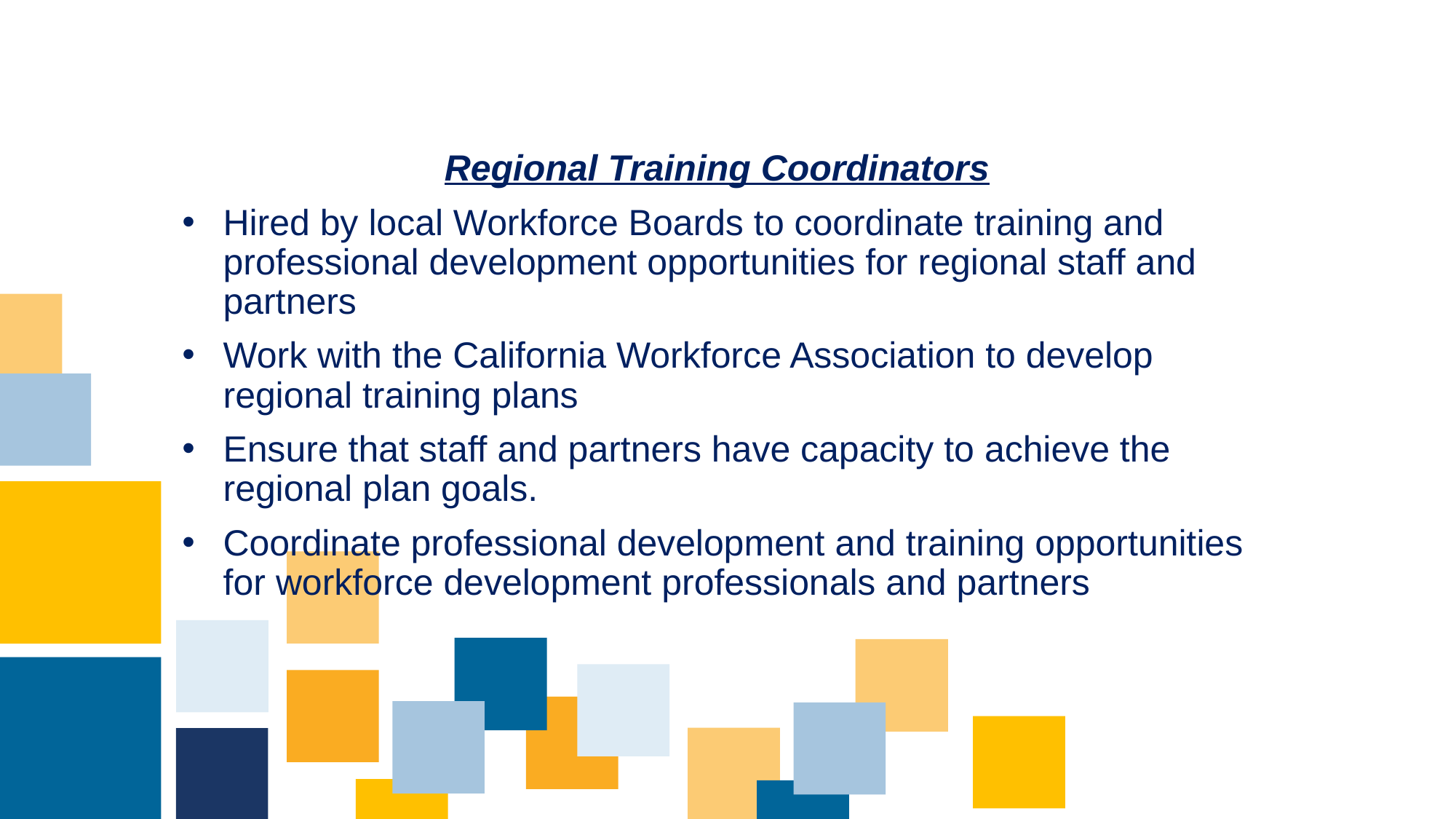

Regional Training Coordinators
Hired by local Workforce Boards to coordinate training and professional development opportunities for regional staff and partners
Work with the California Workforce Association to develop regional training plans
Ensure that staff and partners have capacity to achieve the regional plan goals.
Coordinate professional development and training opportunities for workforce development professionals and partners